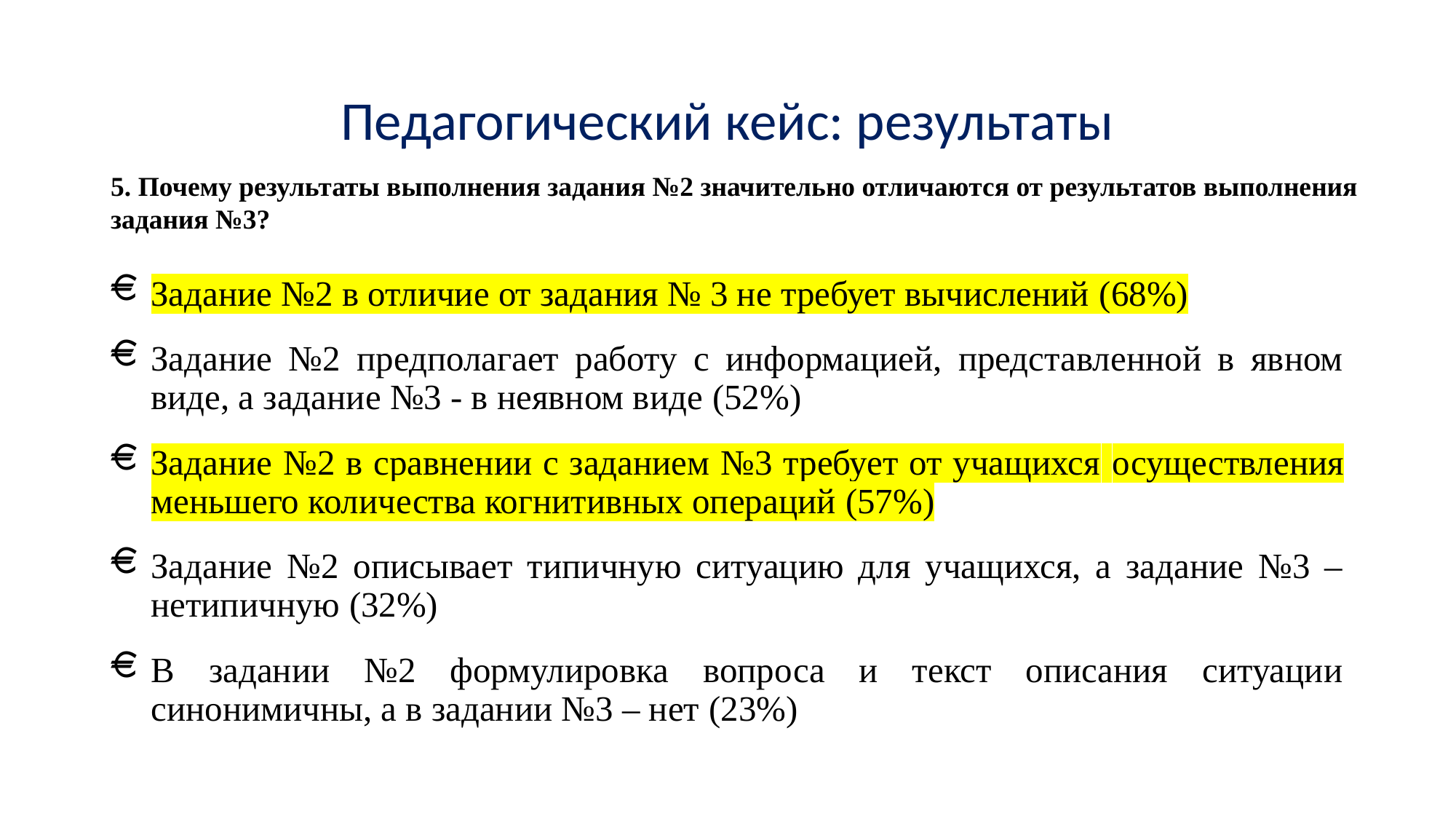

# Педагогический кейс: результаты
5. Почему результаты выполнения задания №2 значительно отличаются от результатов выполнения задания №3?
Задание №2 в отличие от задания № 3 не требует вычислений (68%)
Задание №2 предполагает работу с информацией, представленной в явном виде, а задание №3 - в неявном виде (52%)
Задание №2 в сравнении с заданием №3 требует от учащихся осуществления меньшего количества когнитивных операций (57%)
Задание №2 описывает типичную ситуацию для учащихся, а задание №3 – нетипичную (32%)
В задании №2 формулировка вопроса и текст описания ситуации синонимичны, а в задании №3 – нет (23%)